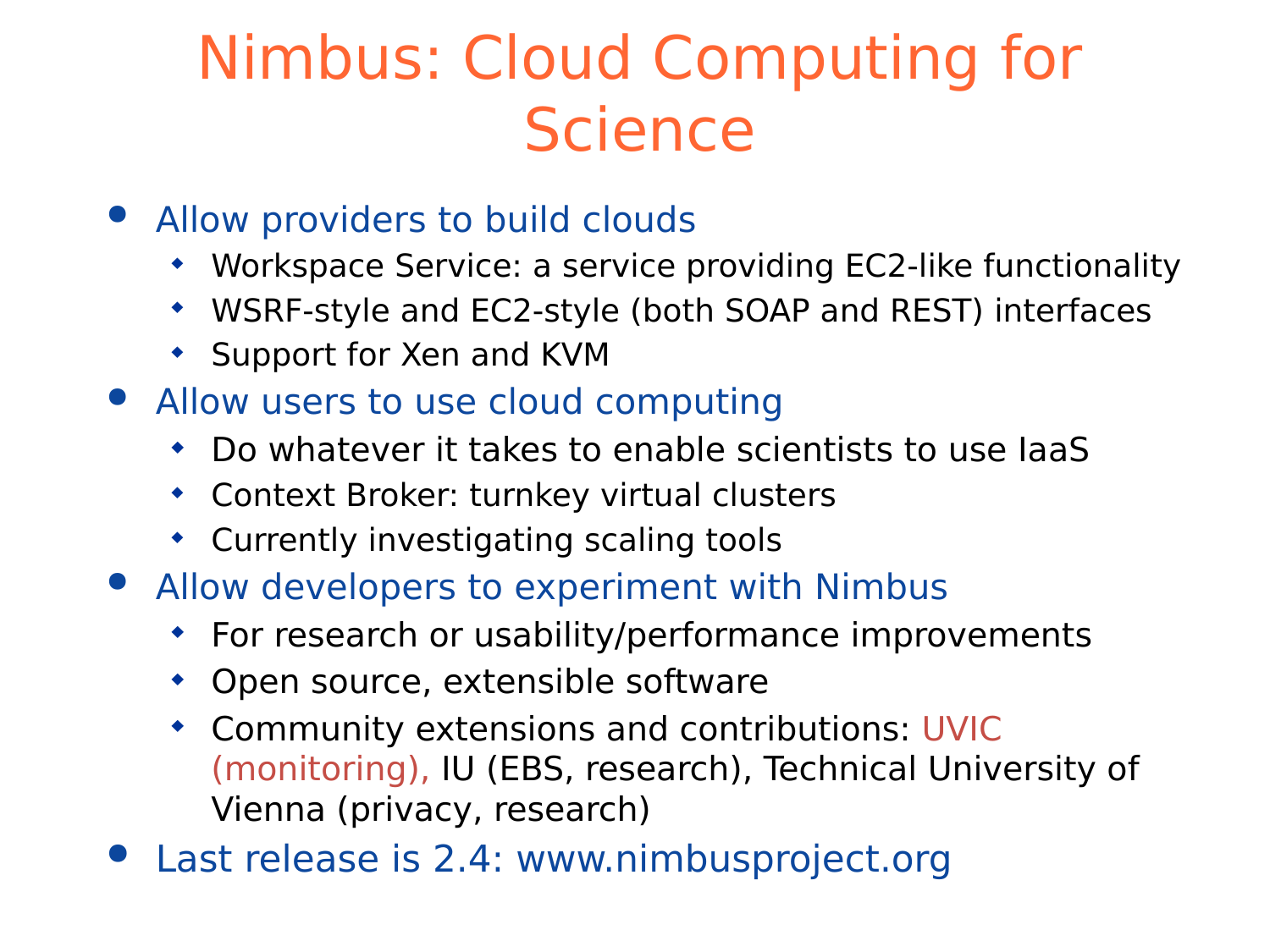

# Nimbus: Cloud Computing for Science
Allow providers to build clouds
Workspace Service: a service providing EC2-like functionality
WSRF-style and EC2-style (both SOAP and REST) interfaces
Support for Xen and KVM
Allow users to use cloud computing
Do whatever it takes to enable scientists to use IaaS
Context Broker: turnkey virtual clusters
Currently investigating scaling tools
Allow developers to experiment with Nimbus
For research or usability/performance improvements
Open source, extensible software
Community extensions and contributions: UVIC (monitoring), IU (EBS, research), Technical University of Vienna (privacy, research)
Last release is 2.4: www.nimbusproject.org